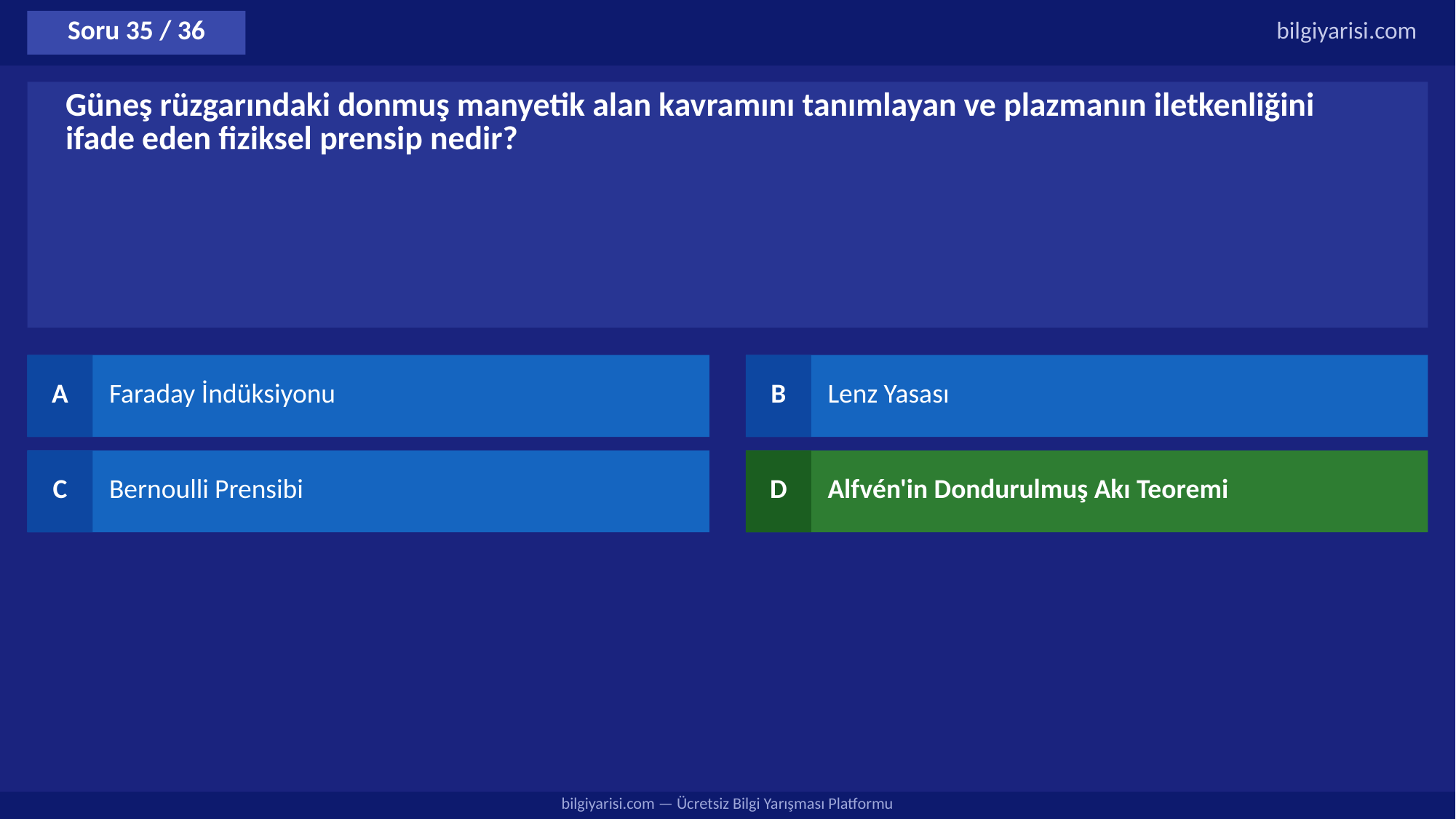

Soru 35 / 36
bilgiyarisi.com

Güneş rüzgarındaki donmuş manyetik alan kavramını tanımlayan ve plazmanın iletkenliğini ifade eden fiziksel prensip nedir?

A
Faraday İndüksiyonu

B
Lenz Yasası

C
Bernoulli Prensibi

D
Alfvén'in Dondurulmuş Akı Teoremi
bilgiyarisi.com — Ücretsiz Bilgi Yarışması Platformu